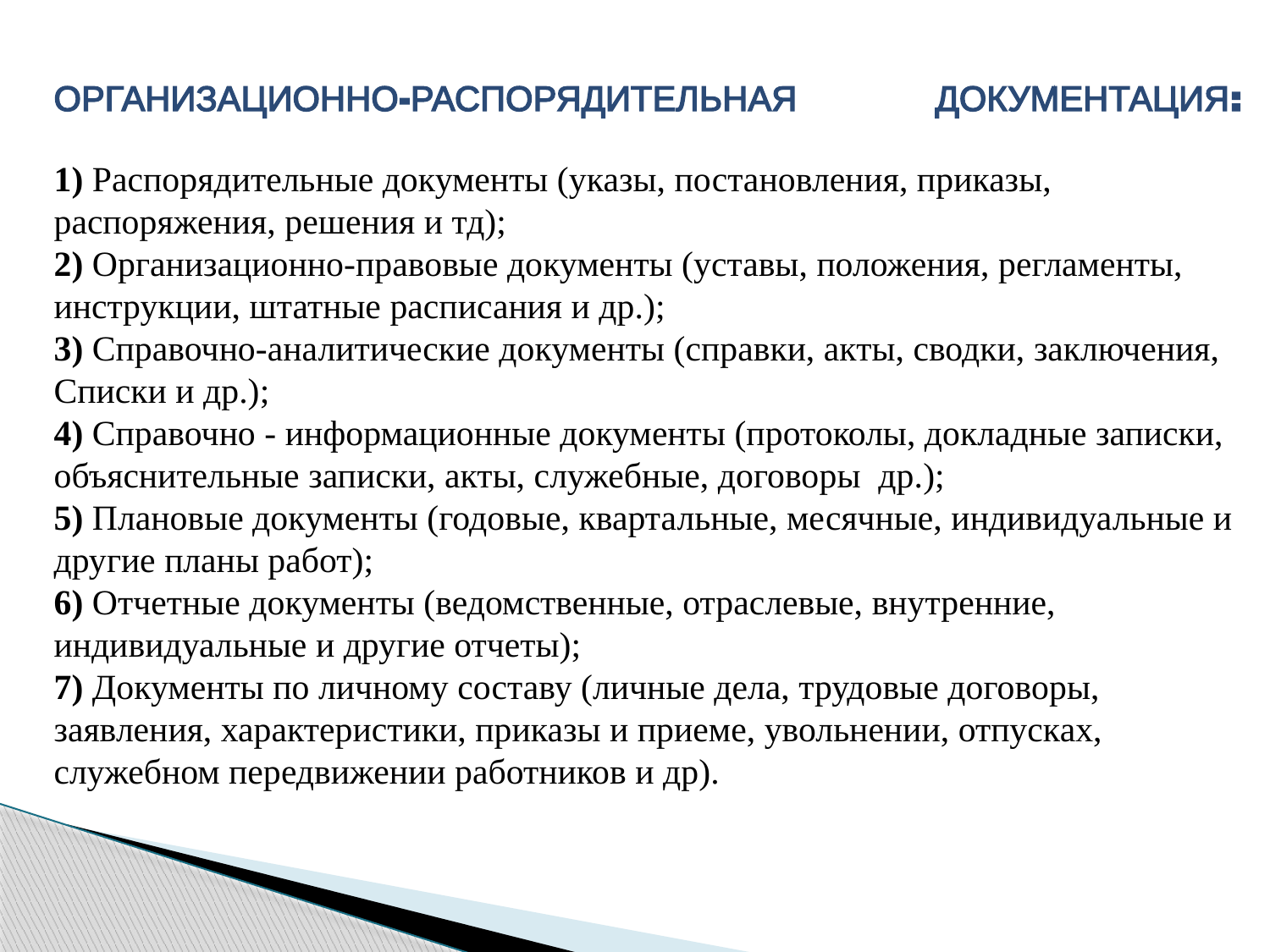

ОРГАНИЗАЦИОННО-РАСПОРЯДИТЕЛЬНАЯ ДОКУМЕНТАЦИЯ:
1) Распорядительные документы (указы, постановления, приказы,
распоряжения, решения и тд);
2) Организационно-правовые документы (уставы, положения, регламенты,
инструкции, штатные расписания и др.);
3) Справочно-аналитические документы (справки, акты, сводки, заключения,
Списки и др.);
4) Справочно - информационные документы (протоколы, докладные записки,
объяснительные записки, акты, служебные, договоры  др.);
5) Плановые документы (годовые, квартальные, месячные, индивидуальные и
другие планы работ);
6) Отчетные документы (ведомственные, отраслевые, внутренние,
индивидуальные и другие отчеты);
7) Документы по личному составу (личные дела, трудовые договоры,
заявления, характеристики, приказы и приеме, увольнении, отпусках,
служебном передвижении работников и др).